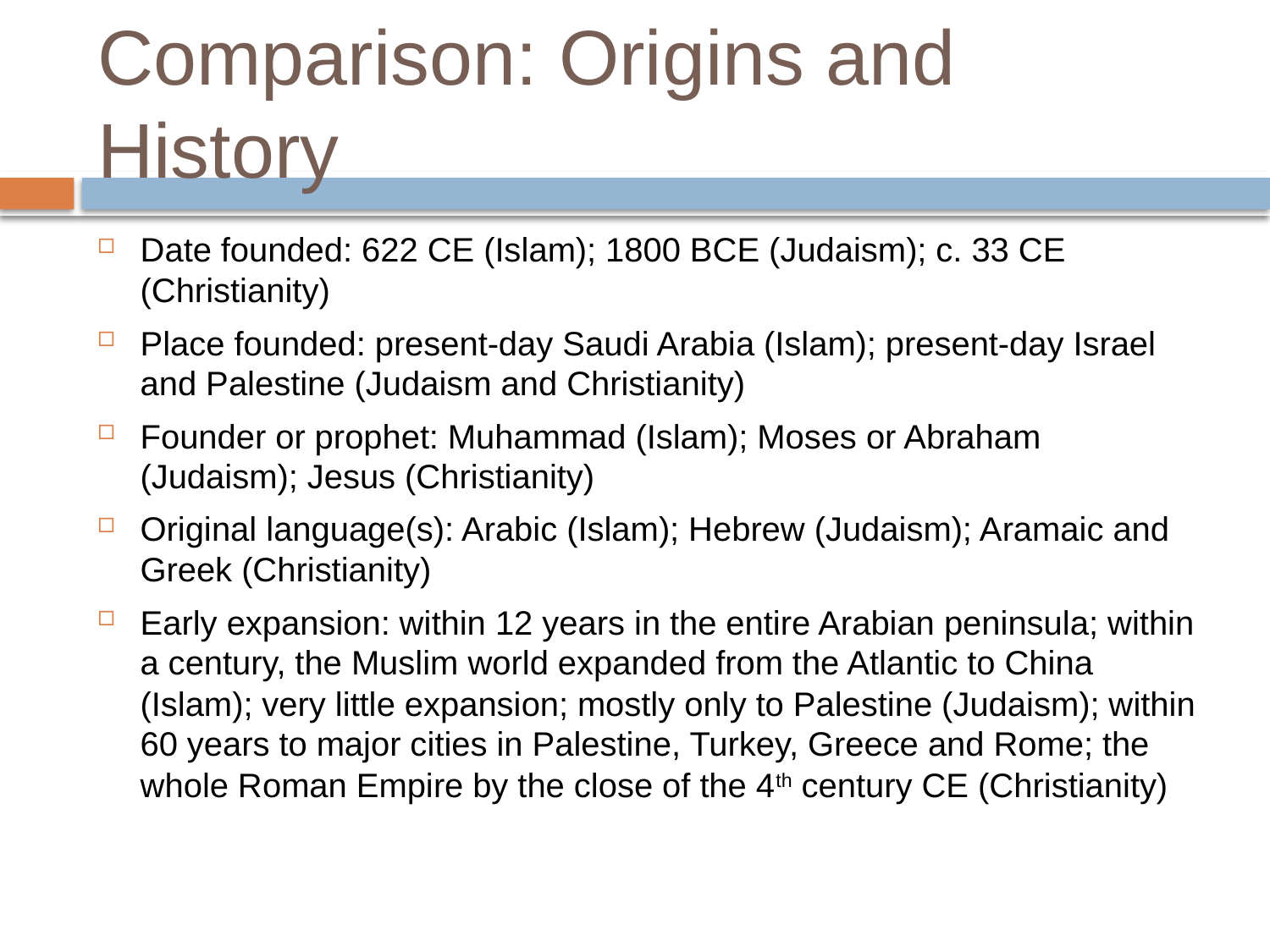

# Comparison: Origins and History
Date founded: 622 CE (Islam); 1800 BCE (Judaism); c. 33 CE (Christianity)
Place founded: present-day Saudi Arabia (Islam); present-day Israel and Palestine (Judaism and Christianity)
Founder or prophet: Muhammad (Islam); Moses or Abraham (Judaism); Jesus (Christianity)
Original language(s): Arabic (Islam); Hebrew (Judaism); Aramaic and Greek (Christianity)
Early expansion: within 12 years in the entire Arabian peninsula; within a century, the Muslim world expanded from the Atlantic to China (Islam); very little expansion; mostly only to Palestine (Judaism); within 60 years to major cities in Palestine, Turkey, Greece and Rome; the whole Roman Empire by the close of the 4th century CE (Christianity)